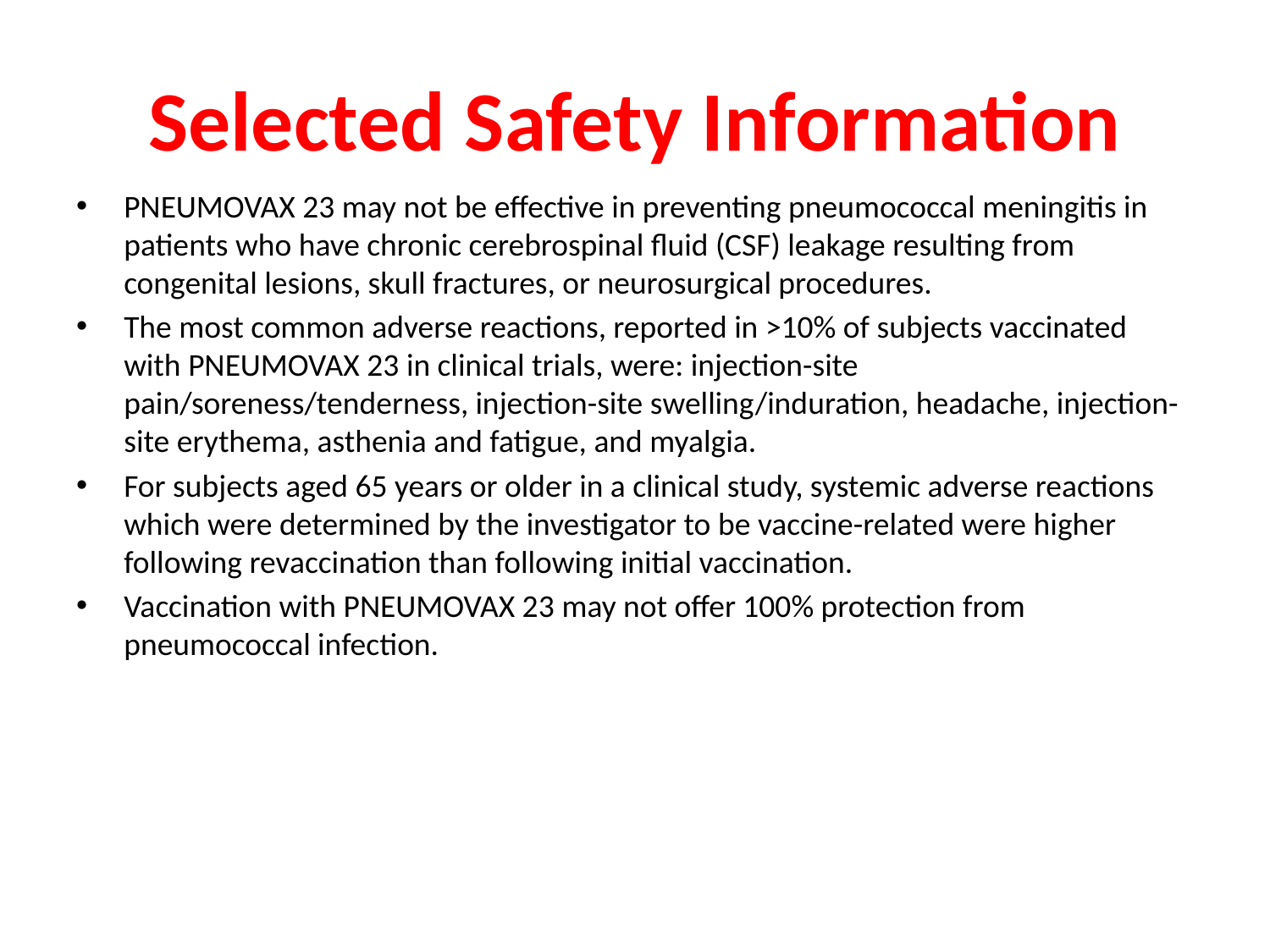

# Selected Safety Information
PNEUMOVAX 23 may not be effective in preventing pneumococcal meningitis in patients who have chronic cerebrospinal fluid (CSF) leakage resulting from congenital lesions, skull fractures, or neurosurgical procedures.
The most common adverse reactions, reported in >10% of subjects vaccinated with PNEUMOVAX 23 in clinical trials, were: injection-site pain/soreness/tenderness, injection-site swelling/induration, headache, injection-site erythema, asthenia and fatigue, and myalgia.
For subjects aged 65 years or older in a clinical study, systemic adverse reactions which were determined by the investigator to be vaccine-related were higher following revaccination than following initial vaccination.
Vaccination with PNEUMOVAX 23 may not offer 100% protection from pneumococcal infection.